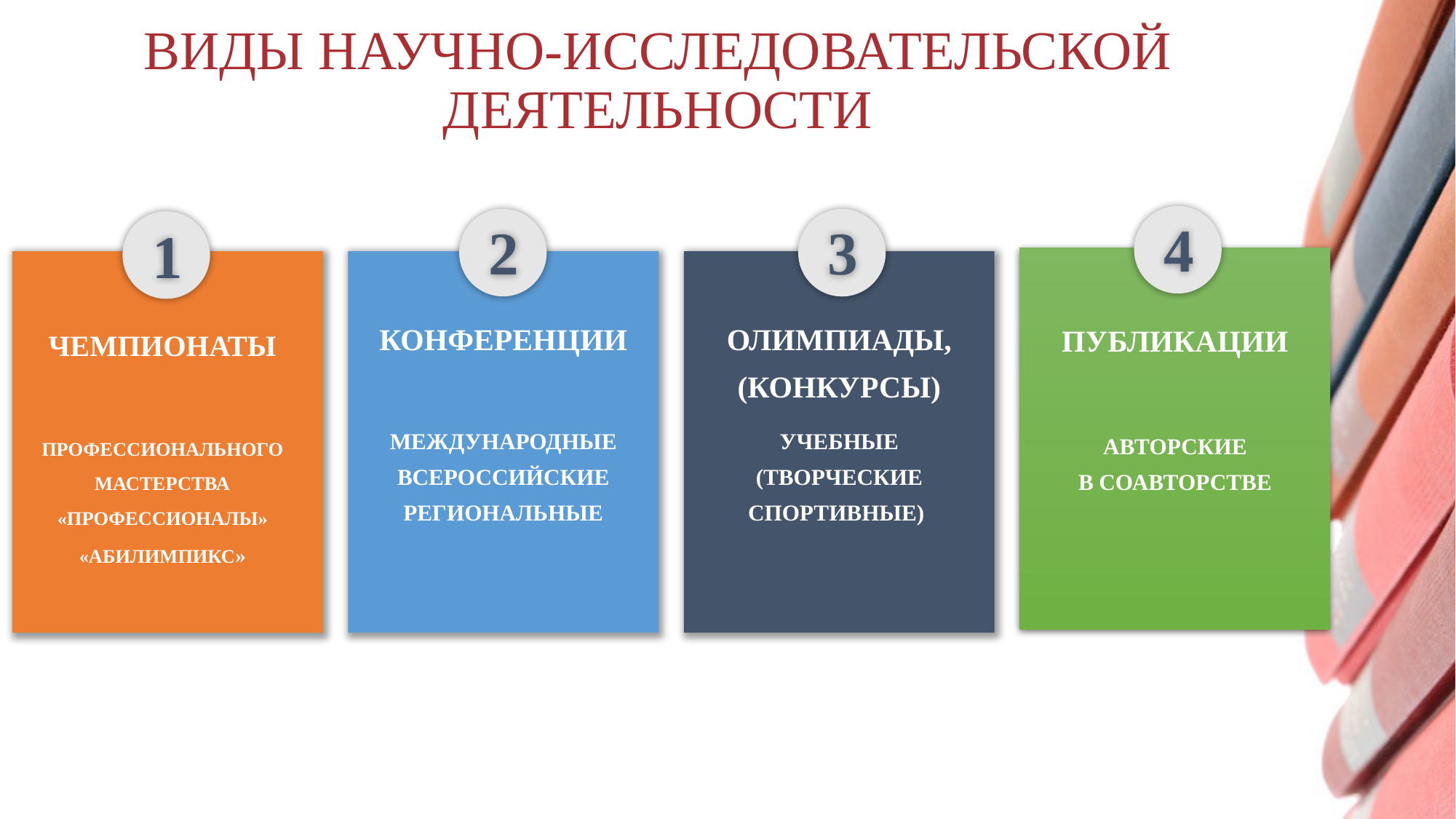

# ВИДЫ НАУЧНО-ИССЛЕДОВАТЕЛЬСКОЙ ДЕЯТЕЛЬНОСТИ
4

2
3

1

ЧЕМПИОНАТЫ
ПРОФЕССИОНАЛЬНОГО МАСТЕРСТВА «ПРОФЕССИОНАЛЫ» «АБИЛИМПИКС»

КОНФЕРЕНЦИИ
МЕЖДУНАРОДНЫЕ
ВСЕРОССИЙСКИЕ
РЕГИОНАЛЬНЫЕ

ОЛИМПИАДЫ,
(КОНКУРСЫ)
УЧЕБНЫЕ
(ТВОРЧЕСКИЕ
СПОРТИВНЫЕ)
ПУБЛИКАЦИИ

АВТОРСКИЕ
В СОАВТОРСТВЕ